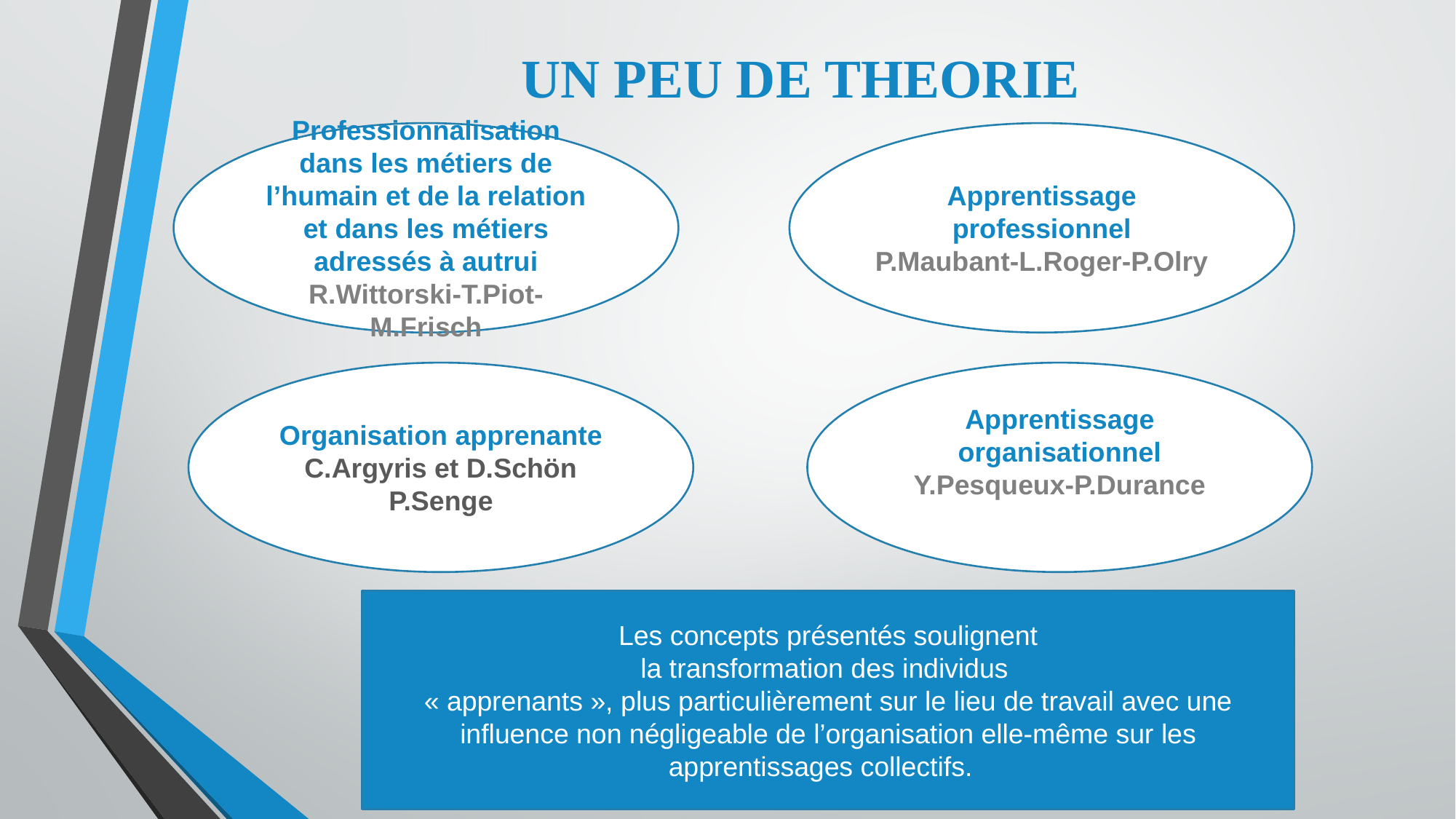

# UN PEU DE THEORIE
Professionnalisation dans les métiers de l’humain et de la relation et dans les métiers adressés à autrui
R.Wittorski-T.Piot-M.Frisch
Apprentissage professionnel
P.Maubant-L.Roger-P.Olry
Organisation apprenante
C.Argyris et D.Schön
P.Senge
Apprentissage organisationnel
Y.Pesqueux-P.Durance

Les concepts présentés soulignent
la transformation des individus
« apprenants », plus particulièrement sur le lieu de travail avec une
influence non négligeable de l’organisation elle-même sur les apprentissages collectifs.